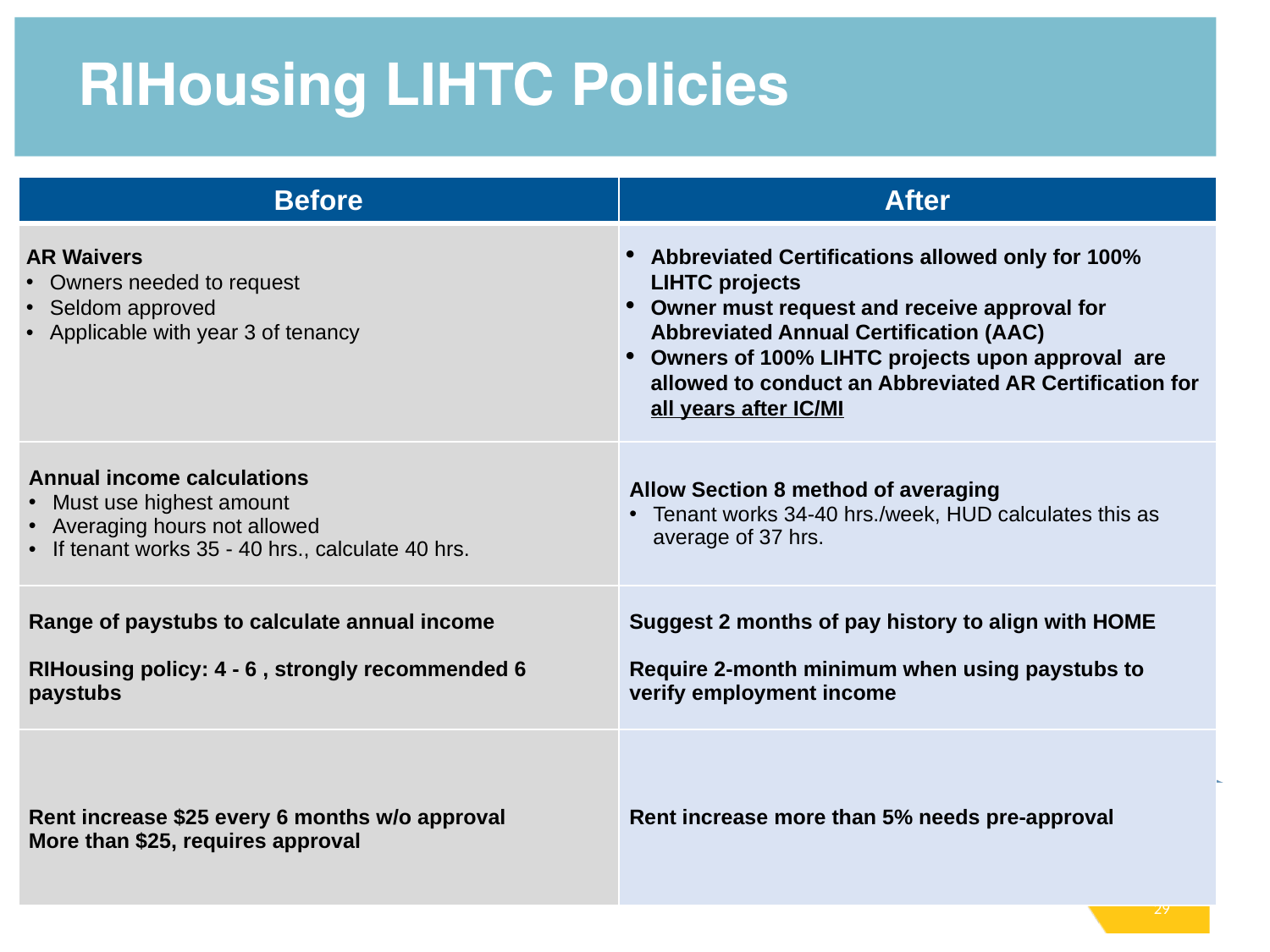

# RIHousing LIHTC Policies

| Before | After |
| --- | --- |
| AR Waivers Owners needed to request Seldom approved Applicable with year 3 of tenancy | Abbreviated Certifications allowed only for 100% LIHTC projects Owner must request and receive approval for Abbreviated Annual Certification (AAC) Owners of 100% LIHTC projects upon approval are allowed to conduct an Abbreviated AR Certification for all years after IC/MI |
| Annual income calculations Must use highest amount Averaging hours not allowed If tenant works 35 - 40 hrs., calculate 40 hrs. | Allow Section 8 method of averaging Tenant works 34-40 hrs./week, HUD calculates this as average of 37 hrs. |
| Range of paystubs to calculate annual income RIHousing policy: 4 - 6 , strongly recommended 6 paystubs | Suggest 2 months of pay history to align with HOME Require 2-month minimum when using paystubs to verify employment income |
| Rent increase $25 every 6 months w/o approval More than $25, requires approval | Rent increase more than 5% needs pre-approval |
29